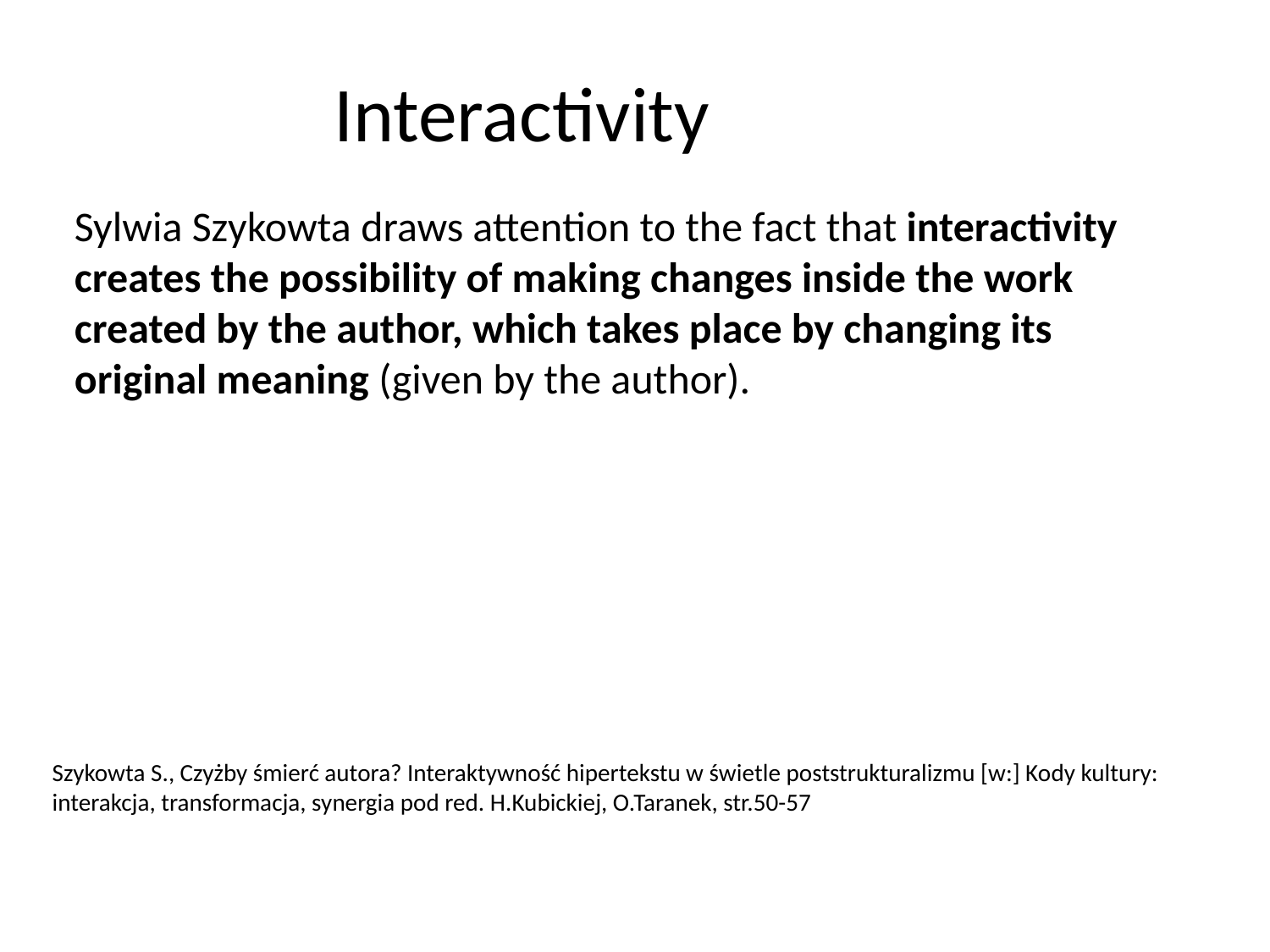

# Interactivity
Sylwia Szykowta draws attention to the fact that interactivity creates the possibility of making changes inside the work created by the author, which takes place by changing its original meaning (given by the author).
Szykowta S., Czyżby śmierć autora? Interaktywność hipertekstu w świetle poststrukturalizmu [w:] Kody kultury: interakcja, transformacja, synergia pod red. H.Kubickiej, O.Taranek, str.50-57